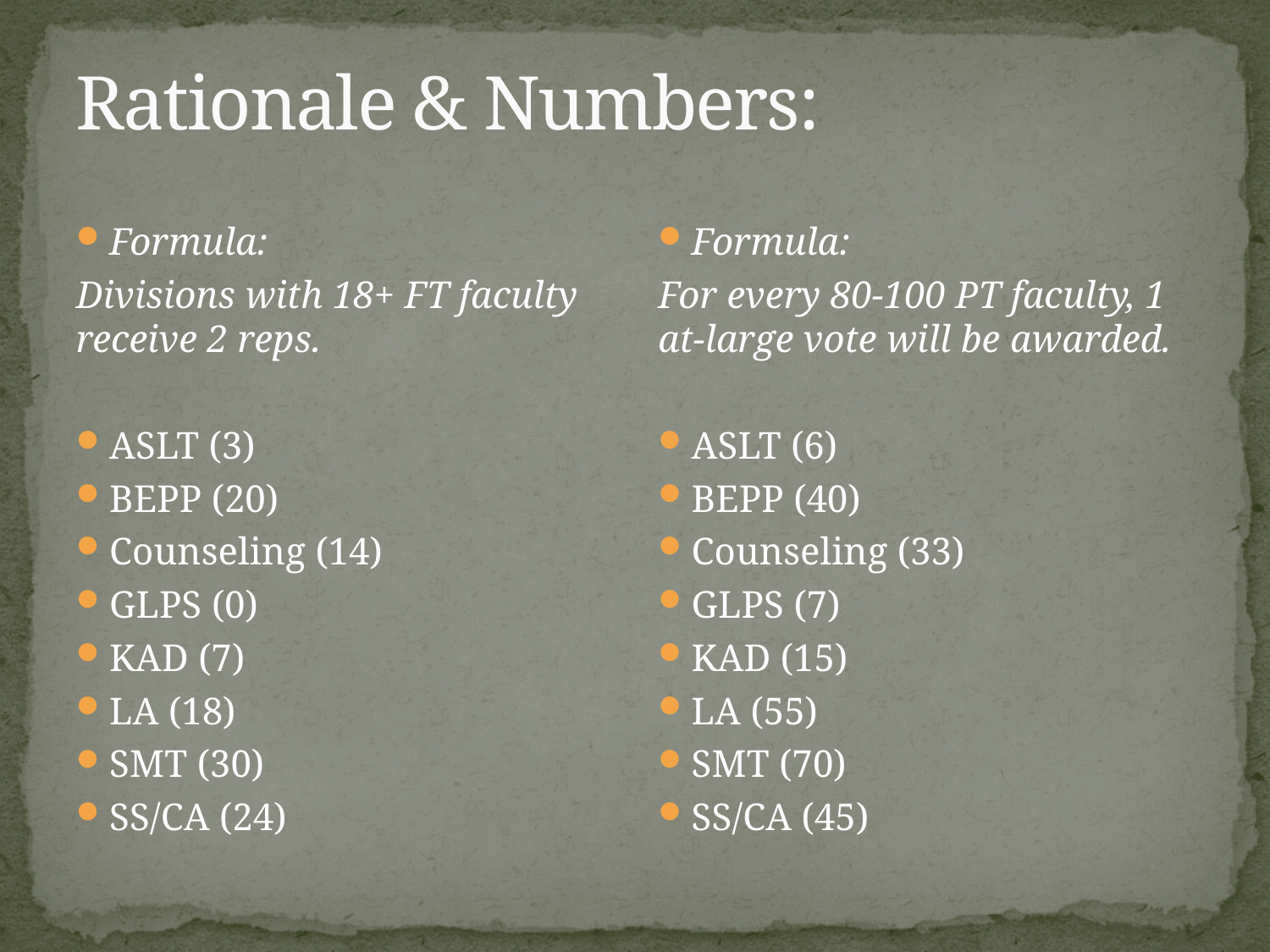

# Rationale & Numbers:
Formula:
Divisions with 18+ FT faculty receive 2 reps.

ASLT (3)
BEPP (20)
Counseling (14)
GLPS (0)
KAD (7)
LA (18)
SMT (30)
SS/CA (24)

Formula:
For every 80-100 PT faculty, 1 at-large vote will be awarded.

ASLT (6)
BEPP (40)
Counseling (33)
GLPS (7)
KAD (15)
LA (55)
SMT (70)
SS/CA (45)